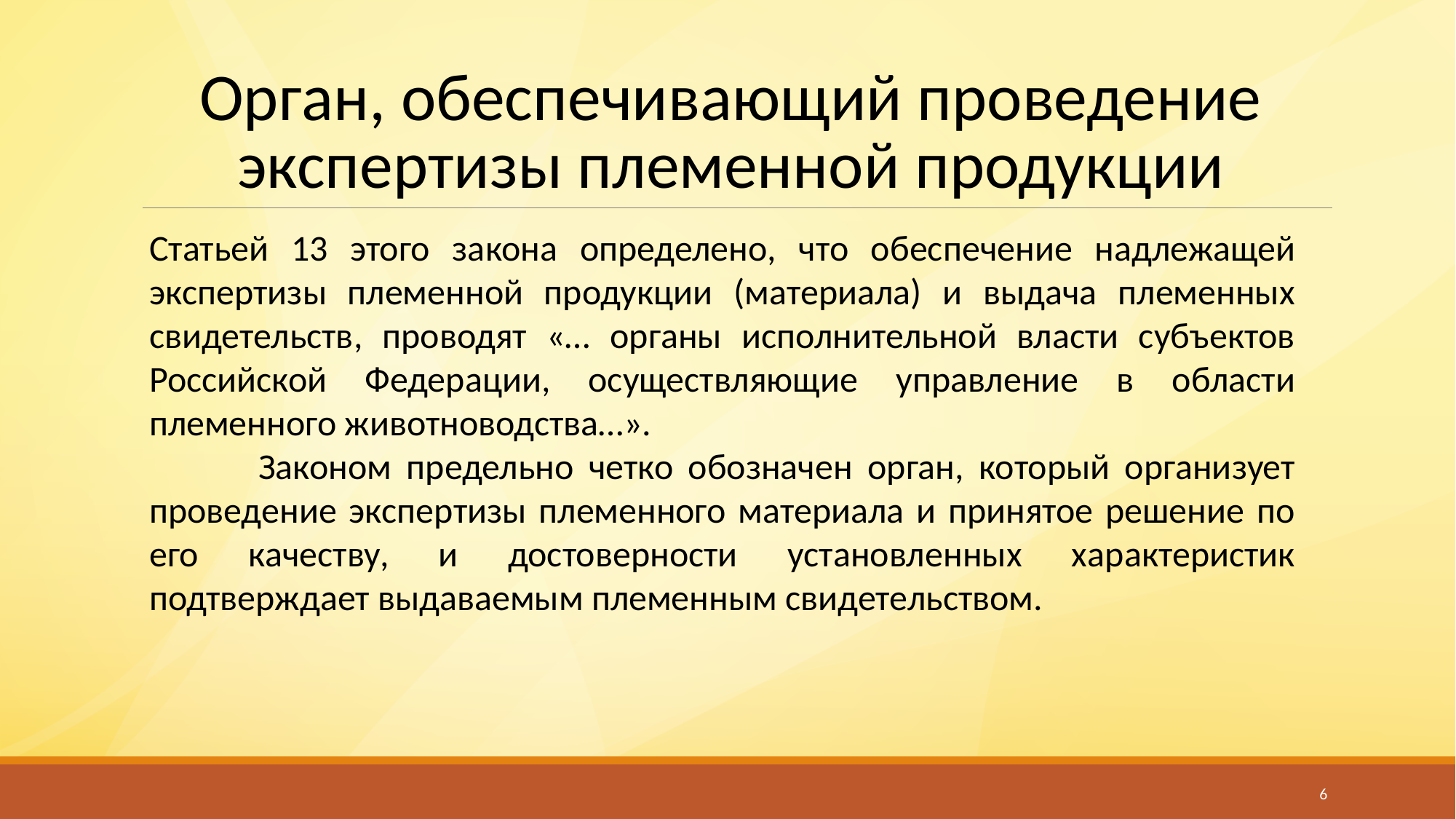

# Орган, обеспечивающий проведение экспертизы племенной продукции
Статьей 13 этого закона определено, что обеспечение надлежащей экспертизы племенной продукции (материала) и выдача племенных свидетельств, проводят «… органы исполнительной власти субъектов Российской Федерации, осуществляющие управление в области племенного животноводства…».
	Законом предельно четко обозначен орган, который организует проведение экспертизы племенного материала и принятое решение по его качеству, и достоверности установленных характеристик подтверждает выдаваемым племенным свидетельством.
6